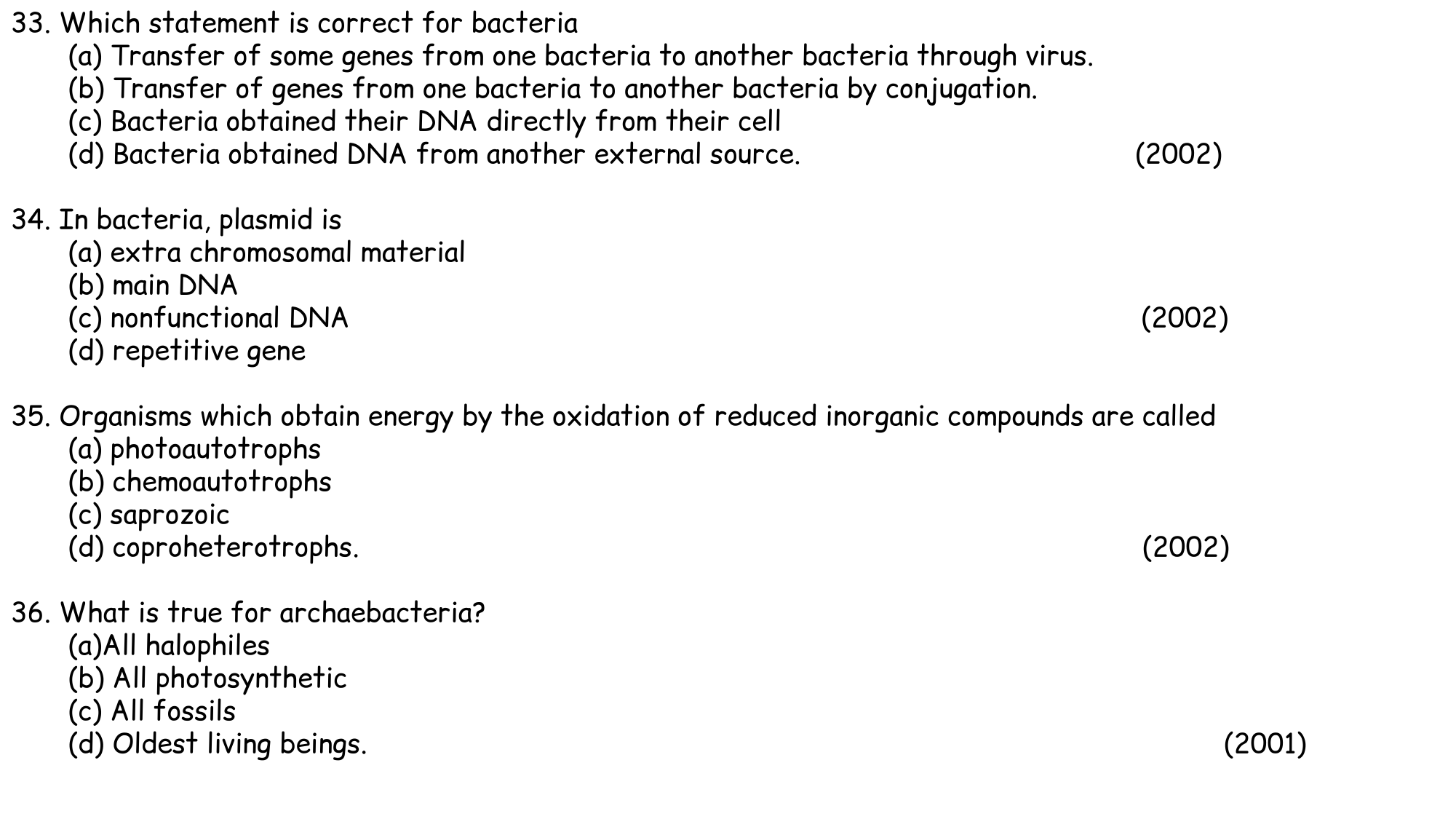

33. Which statement is correct for bacteria
       (a) Transfer of some genes from one bacteria to another bacteria through virus.
       (b) Transfer of genes from one bacteria to another bacteria by conjugation.
       (c) Bacteria obtained their DNA directly from their cell
       (d) Bacteria obtained DNA from another external source.                                         (2002)

34. In bacteria, plasmid is
       (a) extra chromosomal material
       (b) main DNA
       (c) nonfunctional DNA                                                                                                 (2002)
       (d) repetitive gene

35. Organisms which obtain energy by the oxidation of reduced inorganic compounds are called
       (a) photoautotrophs
       (b) chemoautotrophs
       (c) saprozoic
       (d) coproheterotrophs.                                                                                                (2002)

36. What is true for archaebacteria?
       (a)All halophiles
       (b) All photosynthetic
       (c) All fossils
       (d) Oldest living beings.                                                                                                         (2001)